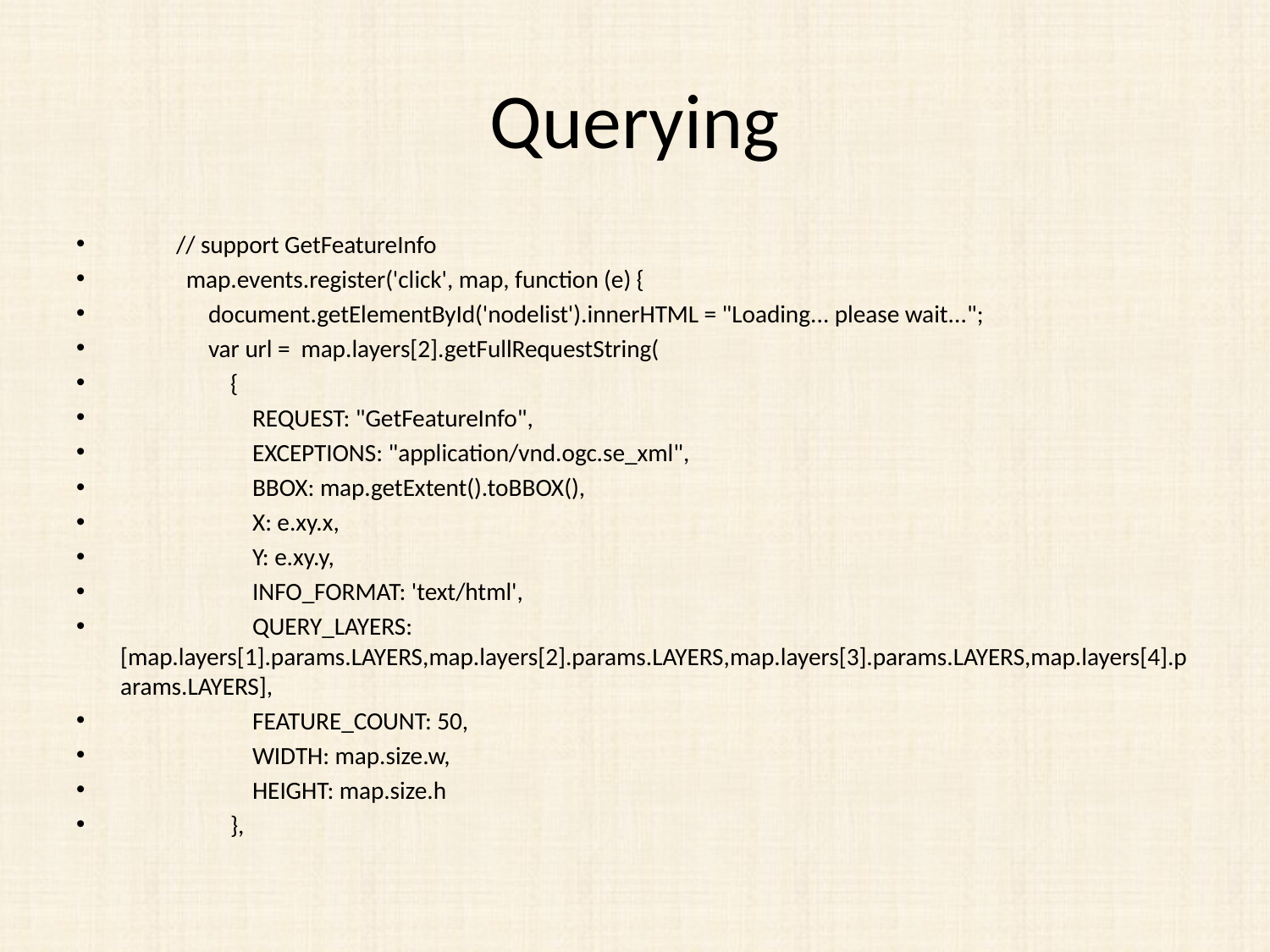

# Querying
		// support GetFeatureInfo
            map.events.register('click', map, function (e) {
                document.getElementById('nodelist').innerHTML = "Loading... please wait...";
                var url =  map.layers[2].getFullRequestString(
                    {
                        REQUEST: "GetFeatureInfo",
                        EXCEPTIONS: "application/vnd.ogc.se_xml",
                        BBOX: map.getExtent().toBBOX(),
                        X: e.xy.x,
                        Y: e.xy.y,
                        INFO_FORMAT: 'text/html',
                        QUERY_LAYERS: [map.layers[1].params.LAYERS,map.layers[2].params.LAYERS,map.layers[3].params.LAYERS,map.layers[4].params.LAYERS],
                        FEATURE_COUNT: 50,
                        WIDTH: map.size.w,
                        HEIGHT: map.size.h
                    },